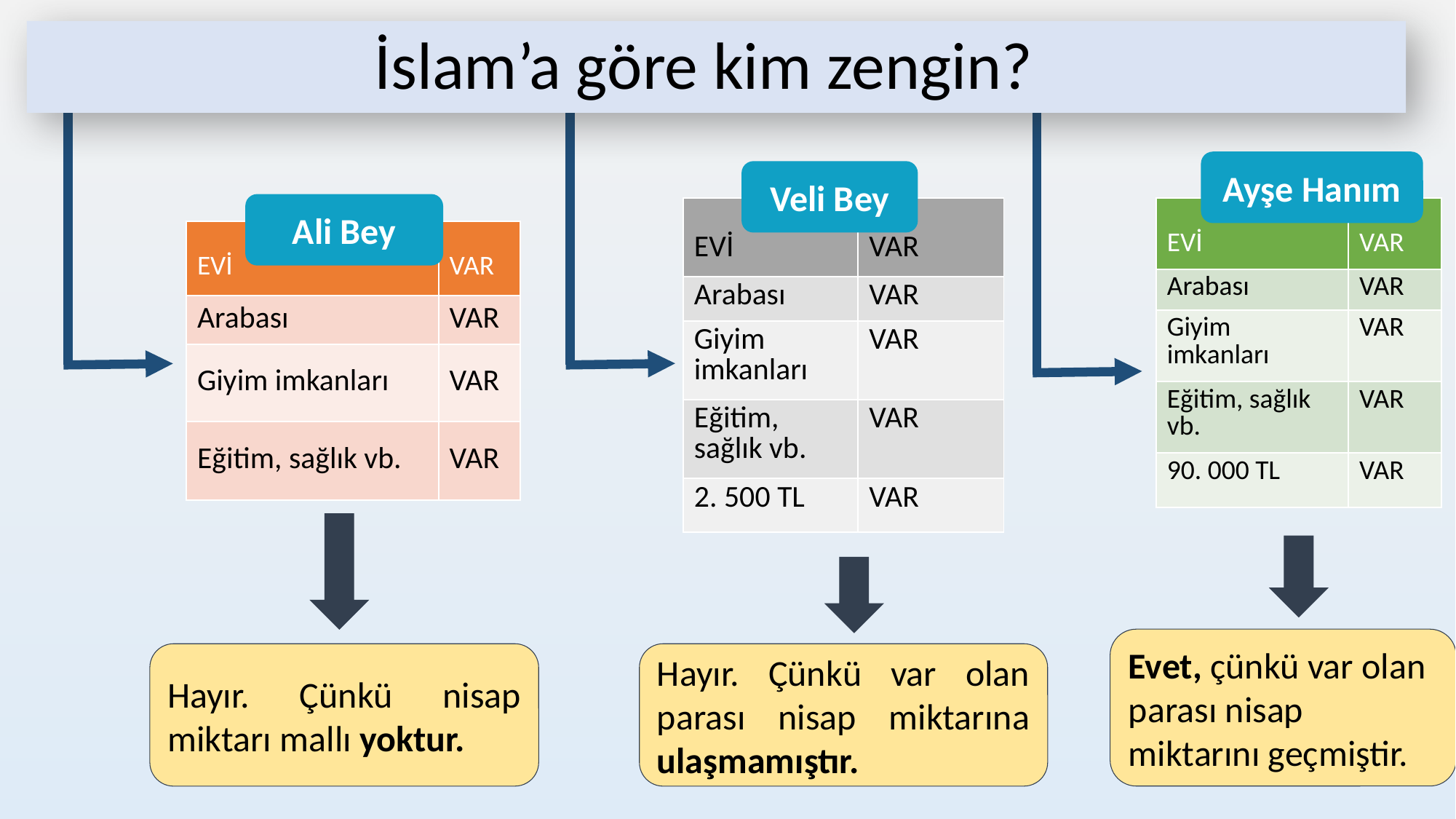

İslam’a göre kim zengin?
Ayşe Hanım
Veli Bey
Ali Bey
| EVİ | VAR |
| --- | --- |
| Arabası | VAR |
| Giyim imkanları | VAR |
| Eğitim, sağlık vb. | VAR |
| 2. 500 TL | VAR |
| EVİ | VAR |
| --- | --- |
| Arabası | VAR |
| Giyim imkanları | VAR |
| Eğitim, sağlık vb. | VAR |
| 90. 000 TL | VAR |
| EVİ | VAR |
| --- | --- |
| Arabası | VAR |
| Giyim imkanları | VAR |
| Eğitim, sağlık vb. | VAR |

Evet, çünkü var olan parası nisap miktarını geçmiştir.
Hayır. Çünkü nisap miktarı mallı yoktur.
Hayır. Çünkü var olan parası nisap miktarına ulaşmamıştır.